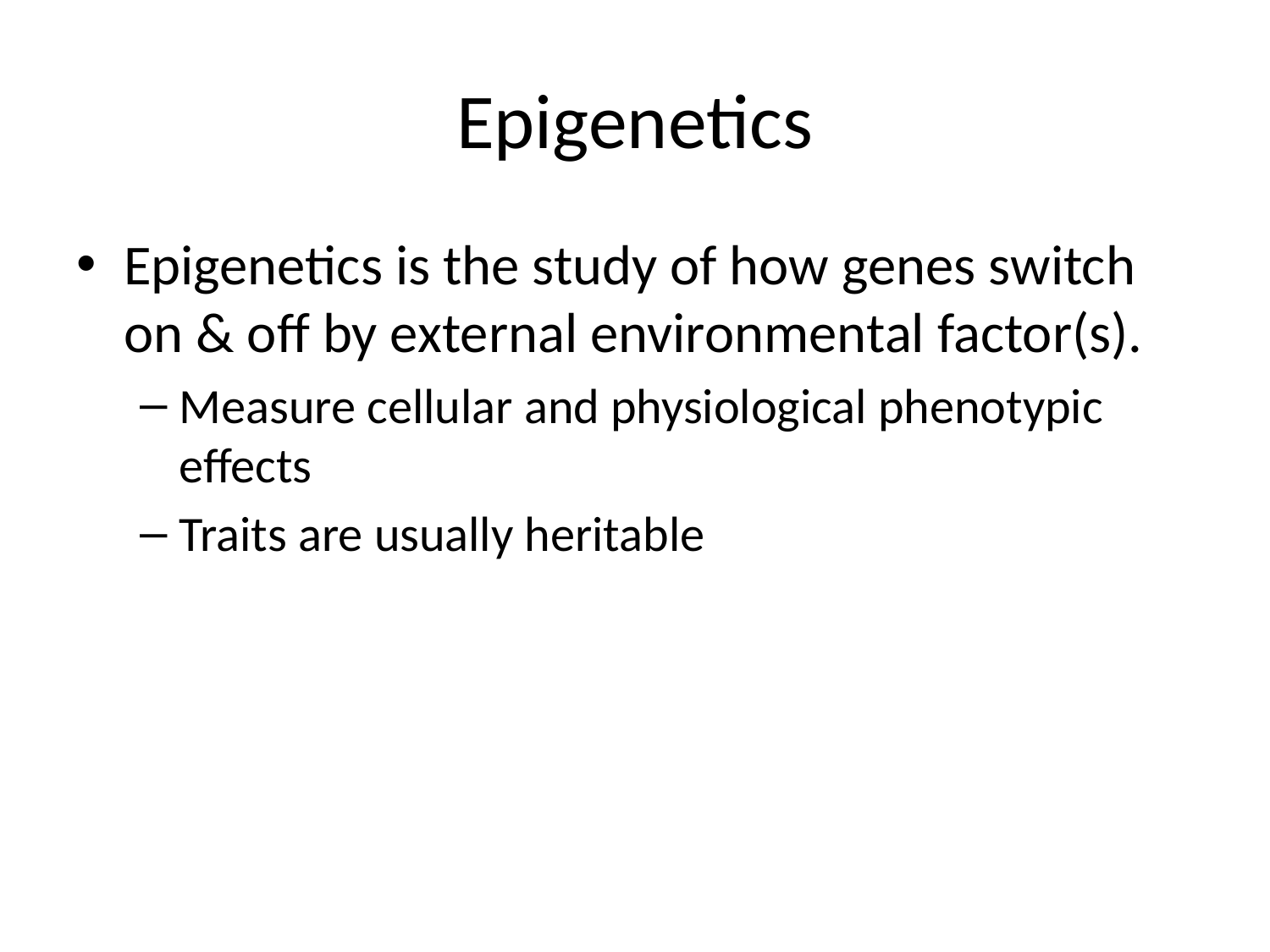

# Epigenetics
Epigenetics is the study of how genes switch on & off by external environmental factor(s).
Measure cellular and physiological phenotypic effects
Traits are usually heritable